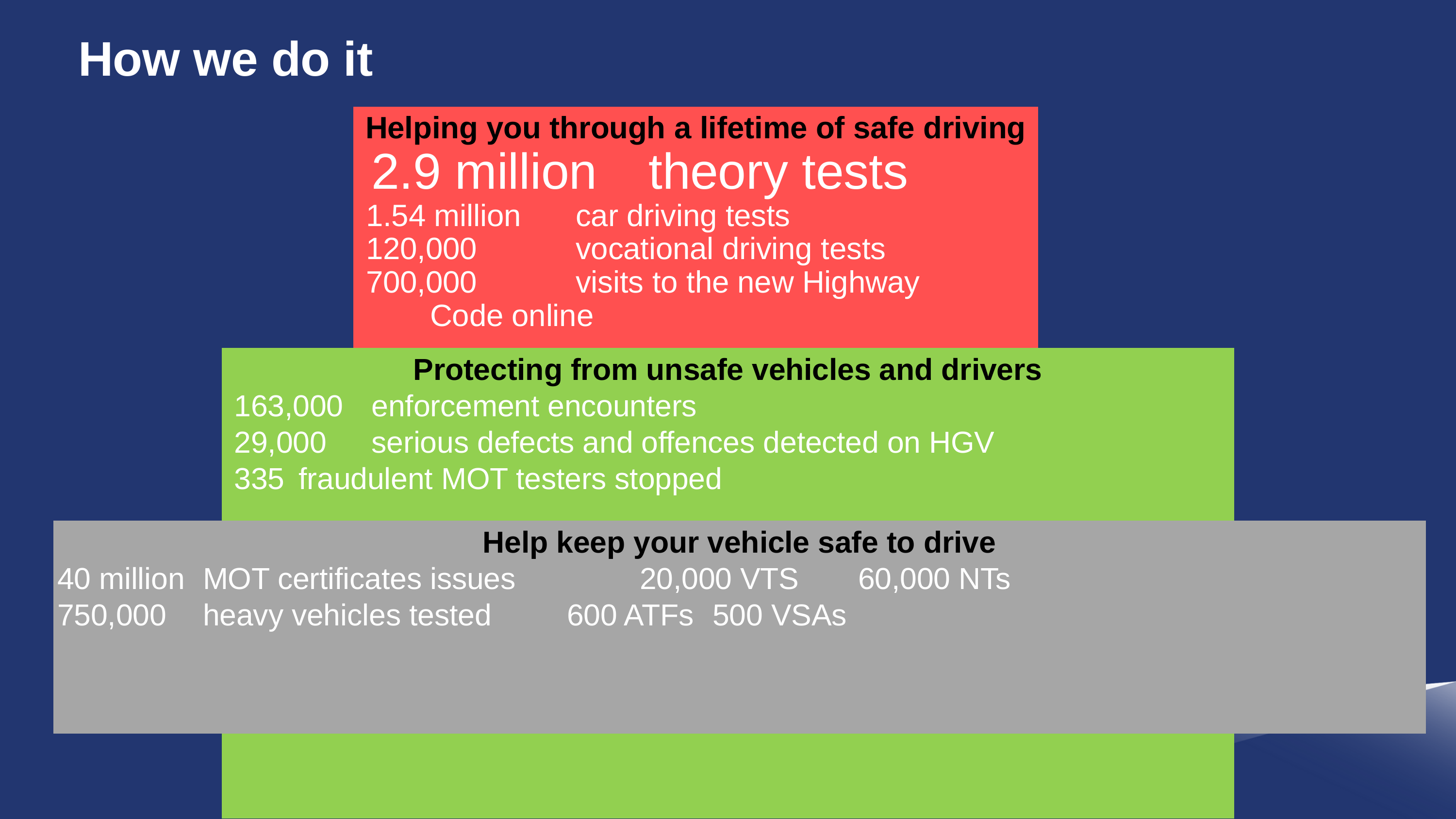

How we do it

Helping you through a lifetime of safe driving
 2.9 million	theory tests
 1.54 million	car driving tests
 120,000		vocational driving tests
 700,000		visits to the new Highway 			Code online

Protecting from unsafe vehicles and drivers
 163,000	enforcement encounters
 29,000 	serious defects and offences detected on HGV
 335 	fraudulent MOT testers stopped

Help keep your vehicle safe to drive
40 million 	MOT certificates issues		20,000 VTS	60,000 NTs
750,000 	heavy vehicles tested		600 ATFs	500 VSAs